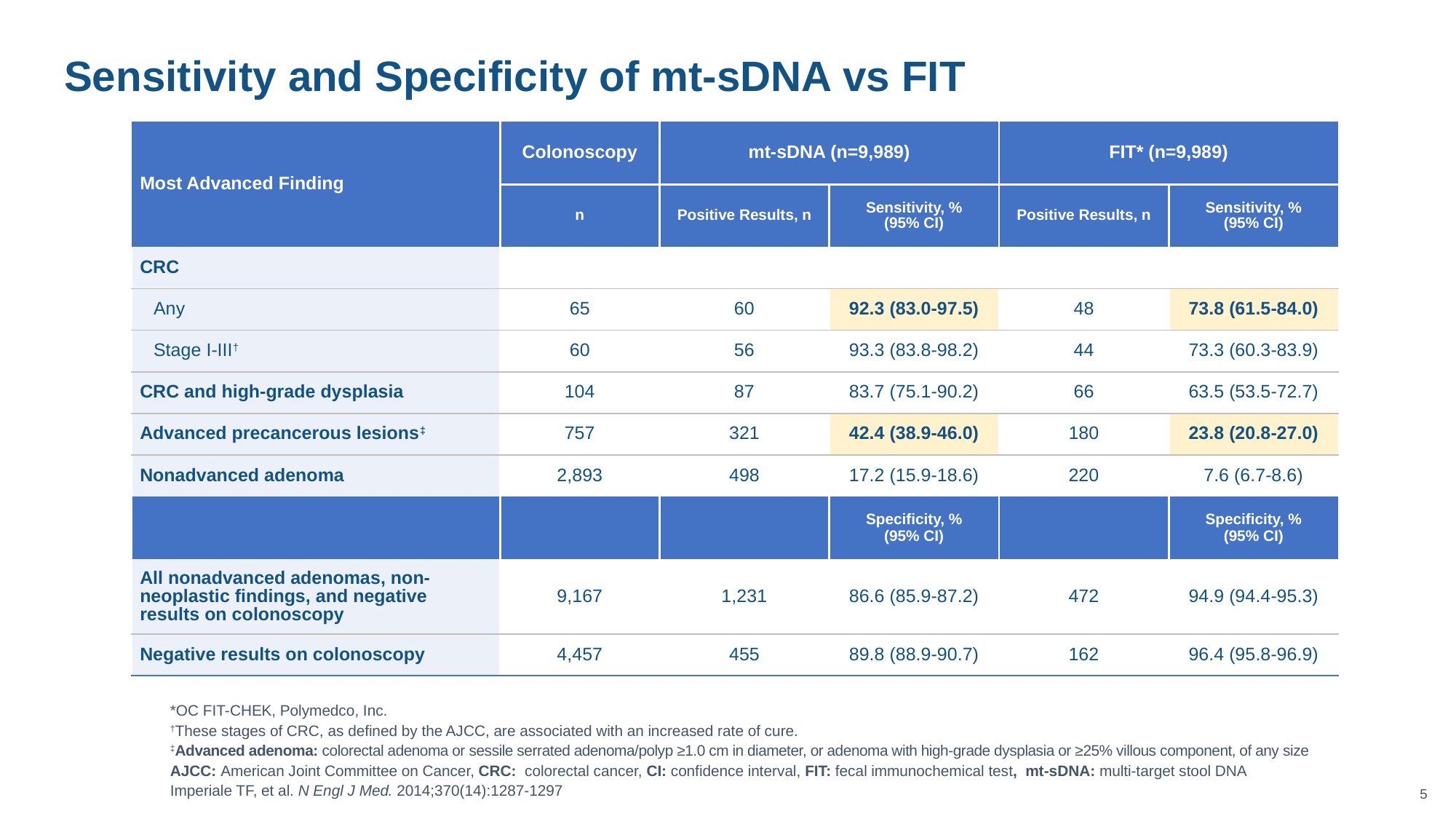

# Sensitivity and Specificity of mt-sDNA vs FIT
| Most Advanced Finding | Colonoscopy | mt-sDNA (n=9,989) |  | FIT\* (n=9,989) |  |
| --- | --- | --- | --- | --- | --- |
|  | n | Positive Results, n | Sensitivity, % (95% CI) | Positive Results, n | Sensitivity, % (95% CI) |
| CRC |  |  |  |  |  |
| Any | 65 | 60 | 92.3 (83.0-97.5) | 48 | 73.8 (61.5-84.0) |
| Stage I-III† | 60 | 56 | 93.3 (83.8-98.2) | 44 | 73.3 (60.3-83.9) |
| CRC and high-grade dysplasia | 104 | 87 | 83.7 (75.1-90.2) | 66 | 63.5 (53.5-72.7) |
| Advanced precancerous lesions‡ | 757 | 321 | 42.4 (38.9-46.0) | 180 | 23.8 (20.8-27.0) |
| Nonadvanced adenoma | 2,893 | 498 | 17.2 (15.9-18.6) | 220 | 7.6 (6.7-8.6) |
|  |  |  | Specificity, % (95% CI) |  | Specificity, % (95% CI) |
| All nonadvanced adenomas, non-neoplastic findings, and negative results on colonoscopy | 9,167 | 1,231 | 86.6 (85.9-87.2) | 472 | 94.9 (94.4-95.3) |
| Negative results on colonoscopy | 4,457 | 455 | 89.8 (88.9-90.7) | 162 | 96.4 (95.8-96.9) |
*OC FIT-CHEK, Polymedco, Inc.
†These stages of CRC, as defined by the AJCC, are associated with an increased rate of cure.
‡Advanced adenoma: colorectal adenoma or sessile serrated adenoma/polyp ≥1.0 cm in diameter, or adenoma with high-grade dysplasia or ≥25% villous component, of any size
AJCC: American Joint Committee on Cancer, CRC:  colorectal cancer, CI: confidence interval, FIT: fecal immunochemical test,  mt-sDNA: multi-target stool DNA
Imperiale TF, et al. N Engl J Med. 2014;370(14):1287-1297